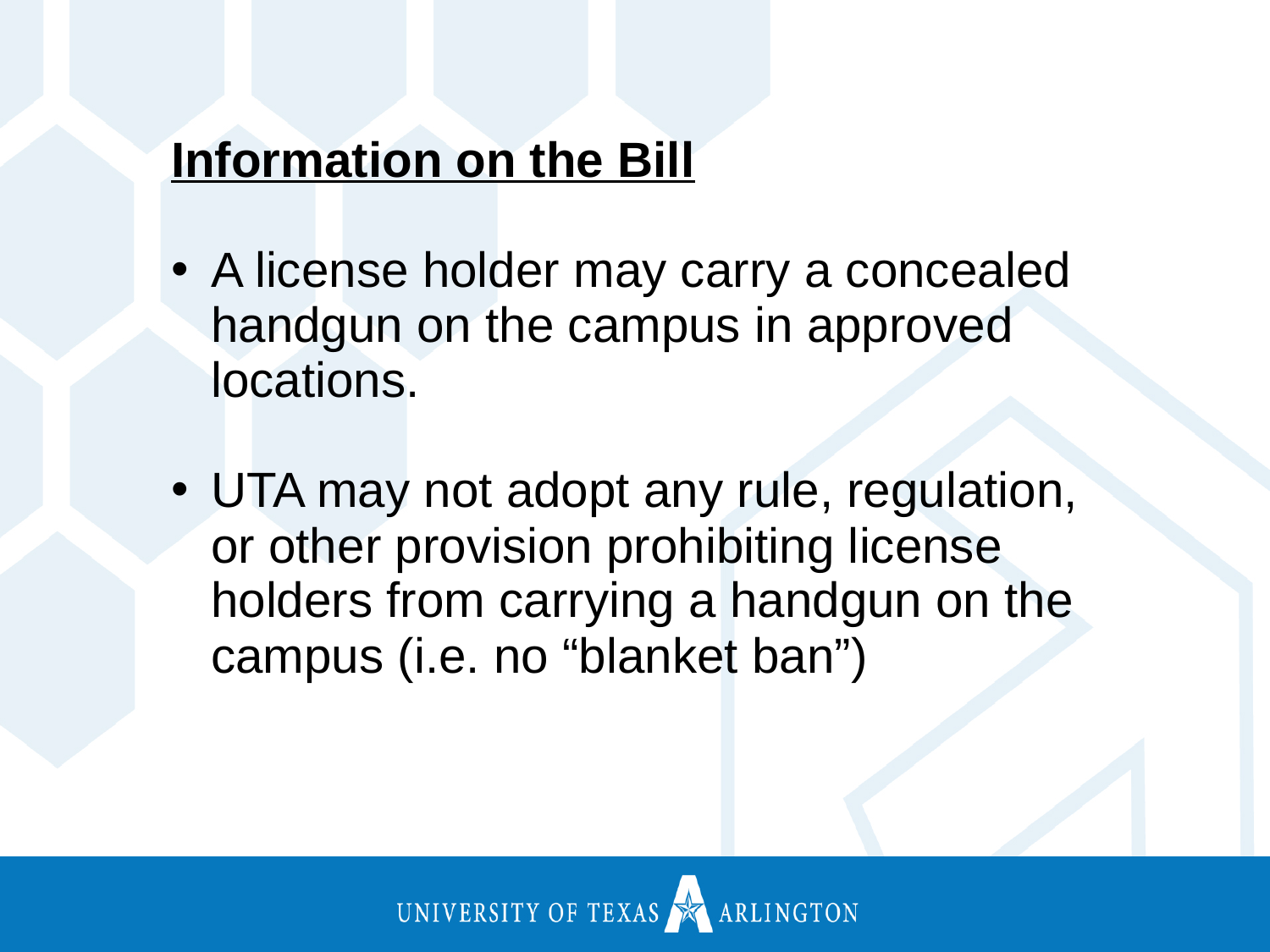

Information on the Bill

A license holder may carry a concealed handgun on the campus in approved locations.

UTA may not adopt any rule, regulation, or other provision prohibiting license holders from carrying a handgun on the campus (i.e. no “blanket ban”)